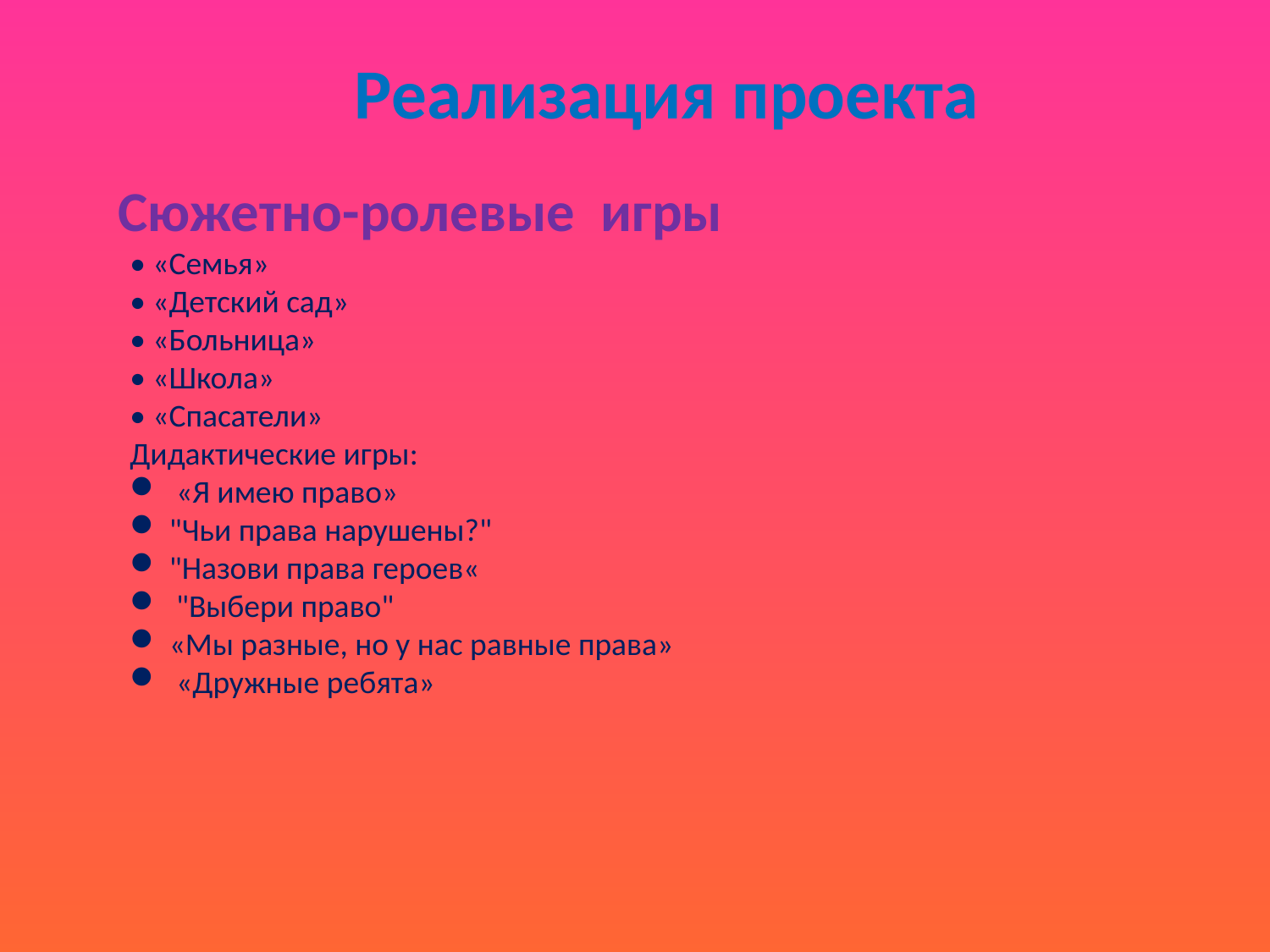

Реализация проекта
Сюжетно-ролевые  игры
• «Семья»
• «Детский сад»
• «Больница»
• «Школа»
• «Спасатели»
Дидактические игры:
 «Я имею право»
"Чьи права нарушены?"
"Назови права героев«
 "Выбери право"
«Мы разные, но у нас равные права»
 «Дружные ребята»